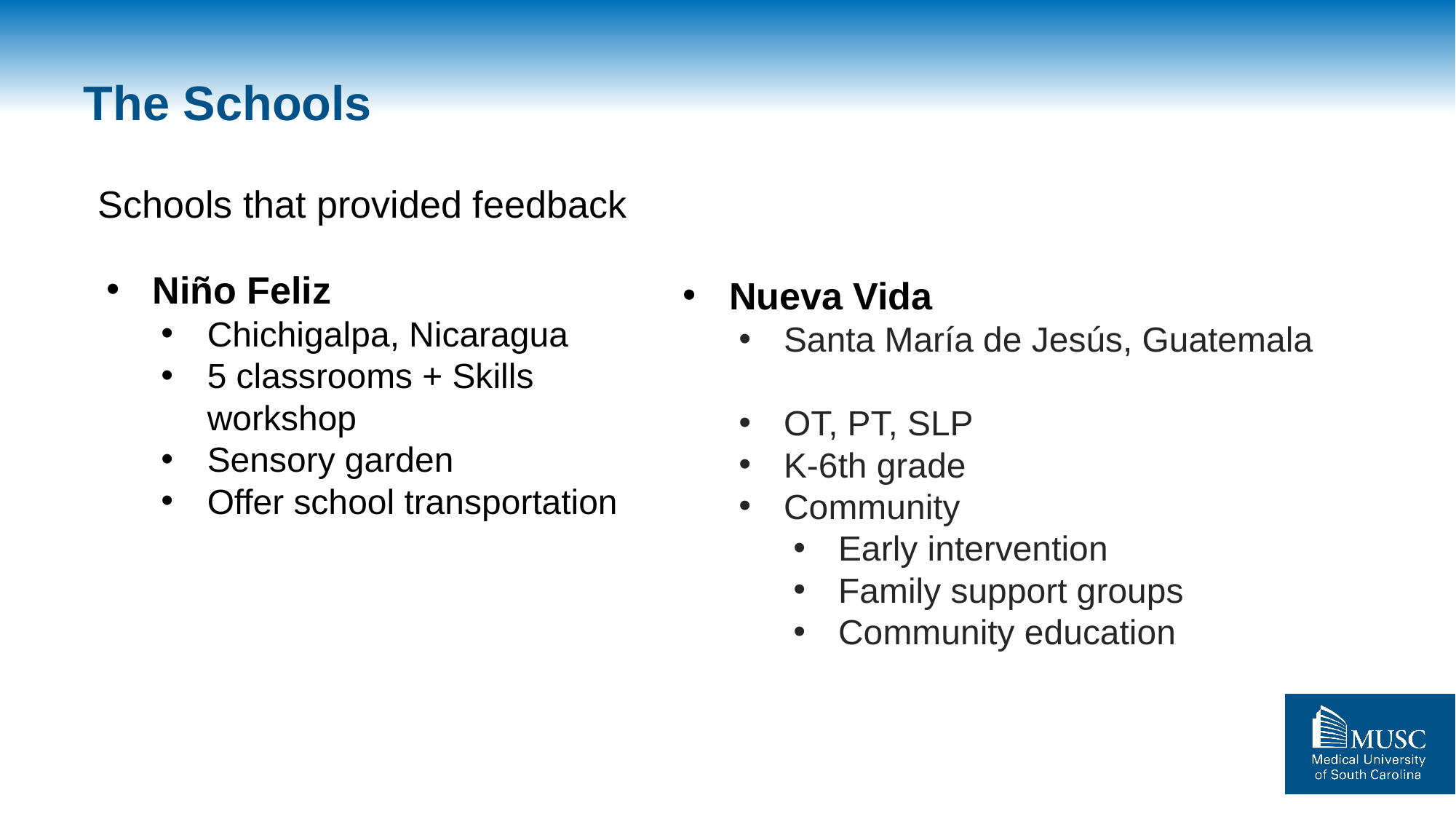

# The Schools
Schools that provided feedback
Niño Feliz
Chichigalpa, Nicaragua
5 classrooms + Skills workshop
Sensory garden
Offer school transportation

Nueva Vida
Santa María de Jesús, Guatemala
OT, PT, SLP
K-6th grade
Community
Early intervention
Family support groups
Community education